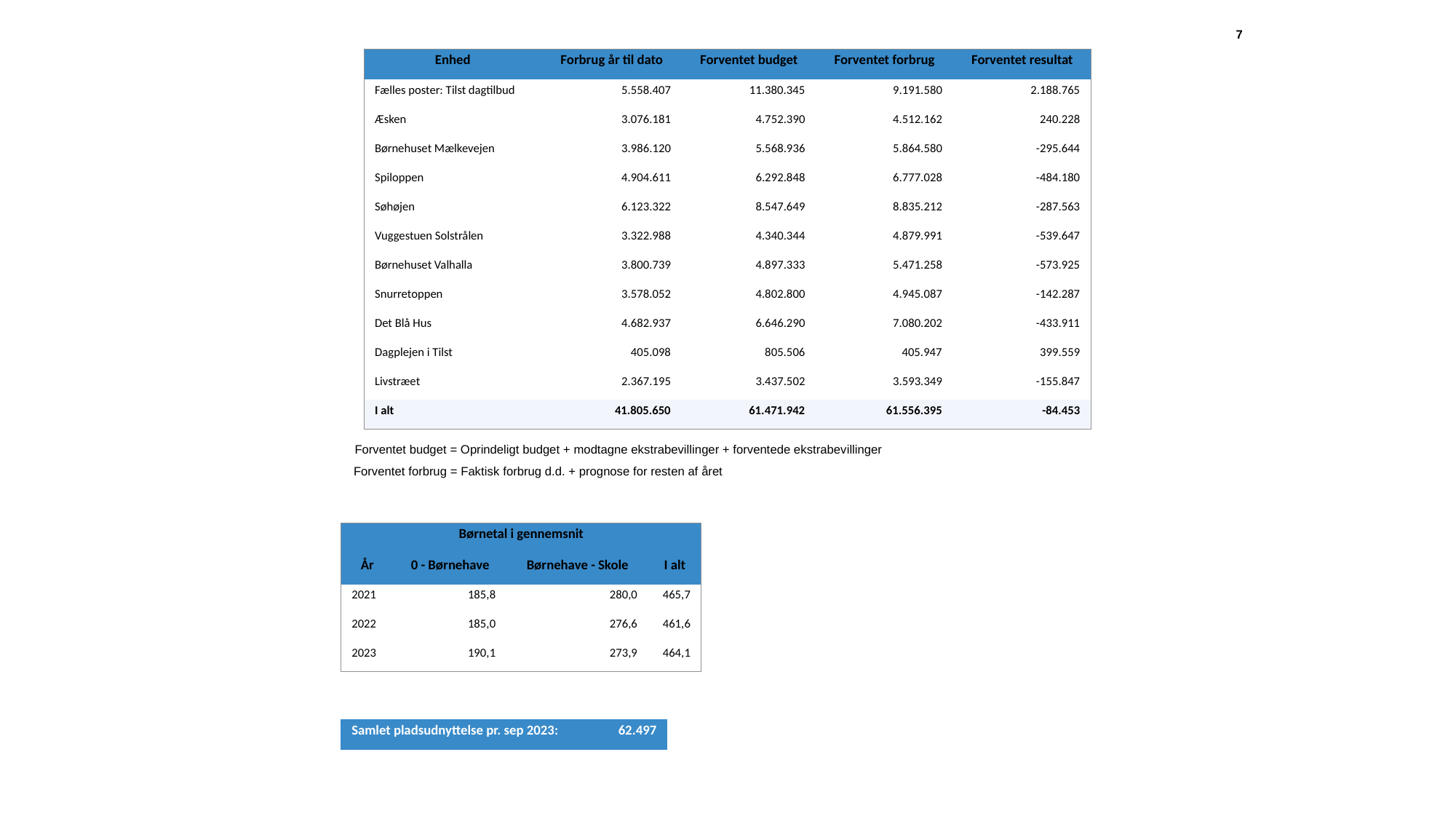

7
| Enhed | Forbrug år til dato | Forventet budget | Forventet forbrug | Forventet resultat |
| --- | --- | --- | --- | --- |
| Fælles poster: Tilst dagtilbud | 5.558.407 | 11.380.345 | 9.191.580 | 2.188.765 |
| Æsken | 3.076.181 | 4.752.390 | 4.512.162 | 240.228 |
| Børnehuset Mælkevejen | 3.986.120 | 5.568.936 | 5.864.580 | -295.644 |
| Spiloppen | 4.904.611 | 6.292.848 | 6.777.028 | -484.180 |
| Søhøjen | 6.123.322 | 8.547.649 | 8.835.212 | -287.563 |
| Vuggestuen Solstrålen | 3.322.988 | 4.340.344 | 4.879.991 | -539.647 |
| Børnehuset Valhalla | 3.800.739 | 4.897.333 | 5.471.258 | -573.925 |
| Snurretoppen | 3.578.052 | 4.802.800 | 4.945.087 | -142.287 |
| Det Blå Hus | 4.682.937 | 6.646.290 | 7.080.202 | -433.911 |
| Dagplejen i Tilst | 405.098 | 805.506 | 405.947 | 399.559 |
| Livstræet | 2.367.195 | 3.437.502 | 3.593.349 | -155.847 |
| I alt | 41.805.650 | 61.471.942 | 61.556.395 | -84.453 |
Forventet budget = Oprindeligt budget + modtagne ekstrabevillinger + forventede ekstrabevillinger
Forventet forbrug = Faktisk forbrug d.d. + prognose for resten af året

| Børnetal i gennemsnit |  |  |  |
| --- | --- | --- | --- |
| År | 0 - Børnehave | Børnehave - Skole | I alt |
| 2021 | 185,8 | 280,0 | 465,7 |
| 2022 | 185,0 | 276,6 | 461,6 |
| 2023 | 190,1 | 273,9 | 464,1 |

| Samlet pladsudnyttelse pr. sep 2023: | 62.497 |
| --- | --- |